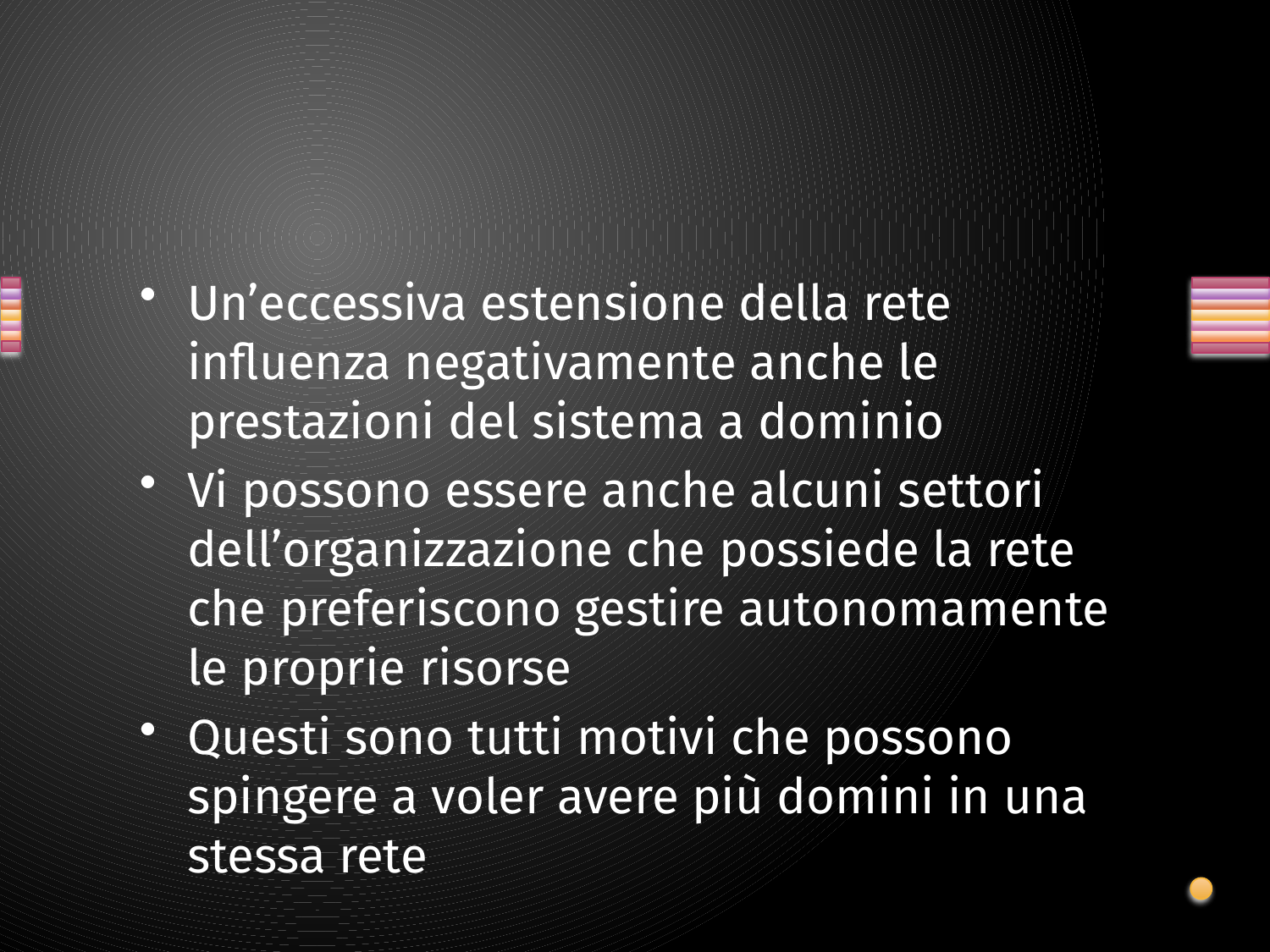

#
Un’eccessiva estensione della rete influenza negativamente anche le prestazioni del sistema a dominio
Vi possono essere anche alcuni settori dell’organizzazione che possiede la rete che preferiscono gestire autonomamente le proprie risorse
Questi sono tutti motivi che possono spingere a voler avere più domini in una stessa rete